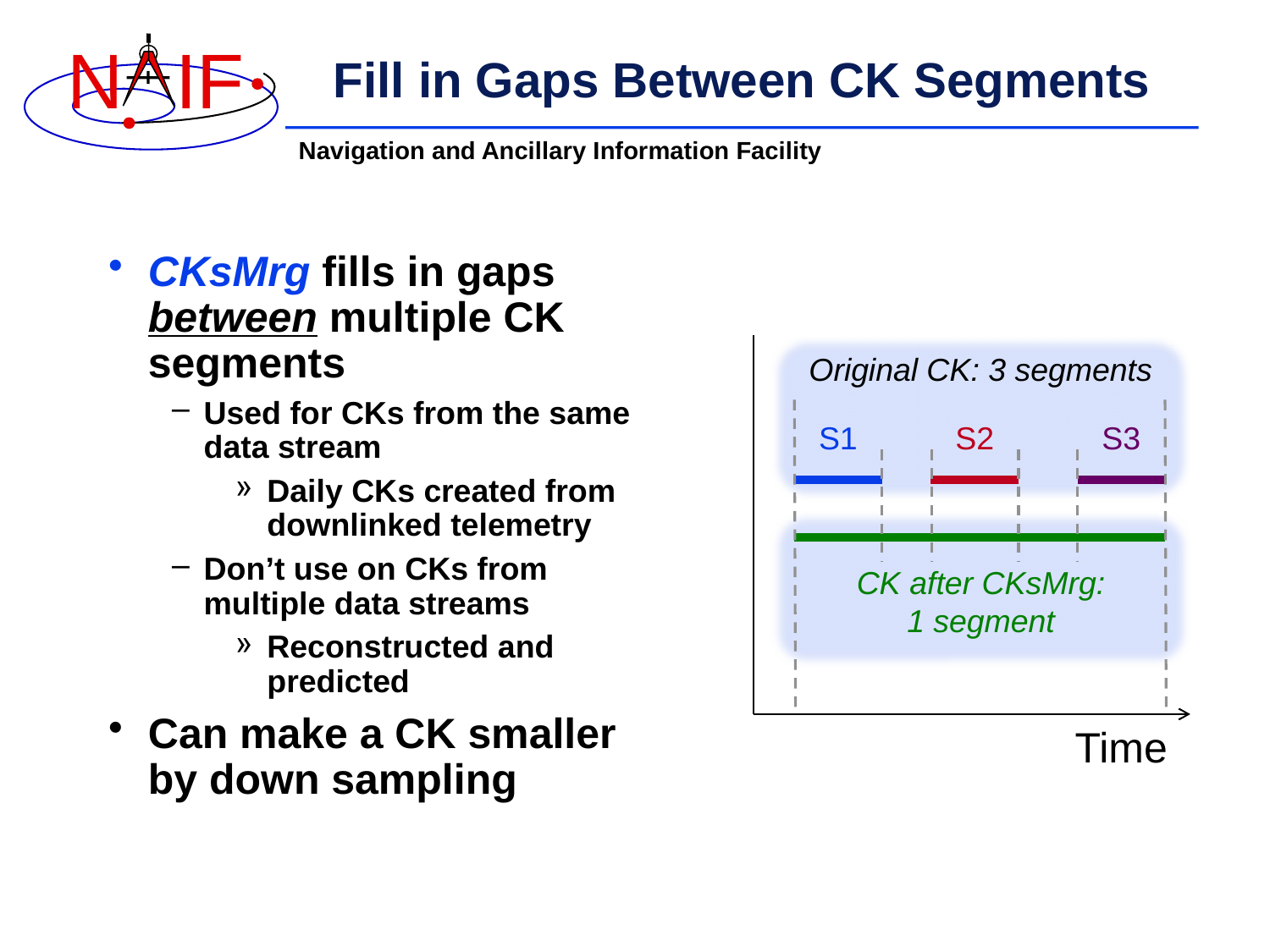

# Fill in Gaps Between CK Segments
CKsMrg fills in gaps between multiple CK segments
Used for CKs from the same data stream
Daily CKs created from downlinked telemetry
Don’t use on CKs from multiple data streams
Reconstructed and predicted
Can make a CK smaller by down sampling

Original CK: 3 segments
S1
S2
S3

CK after CKsMrg:
1 segment
Time